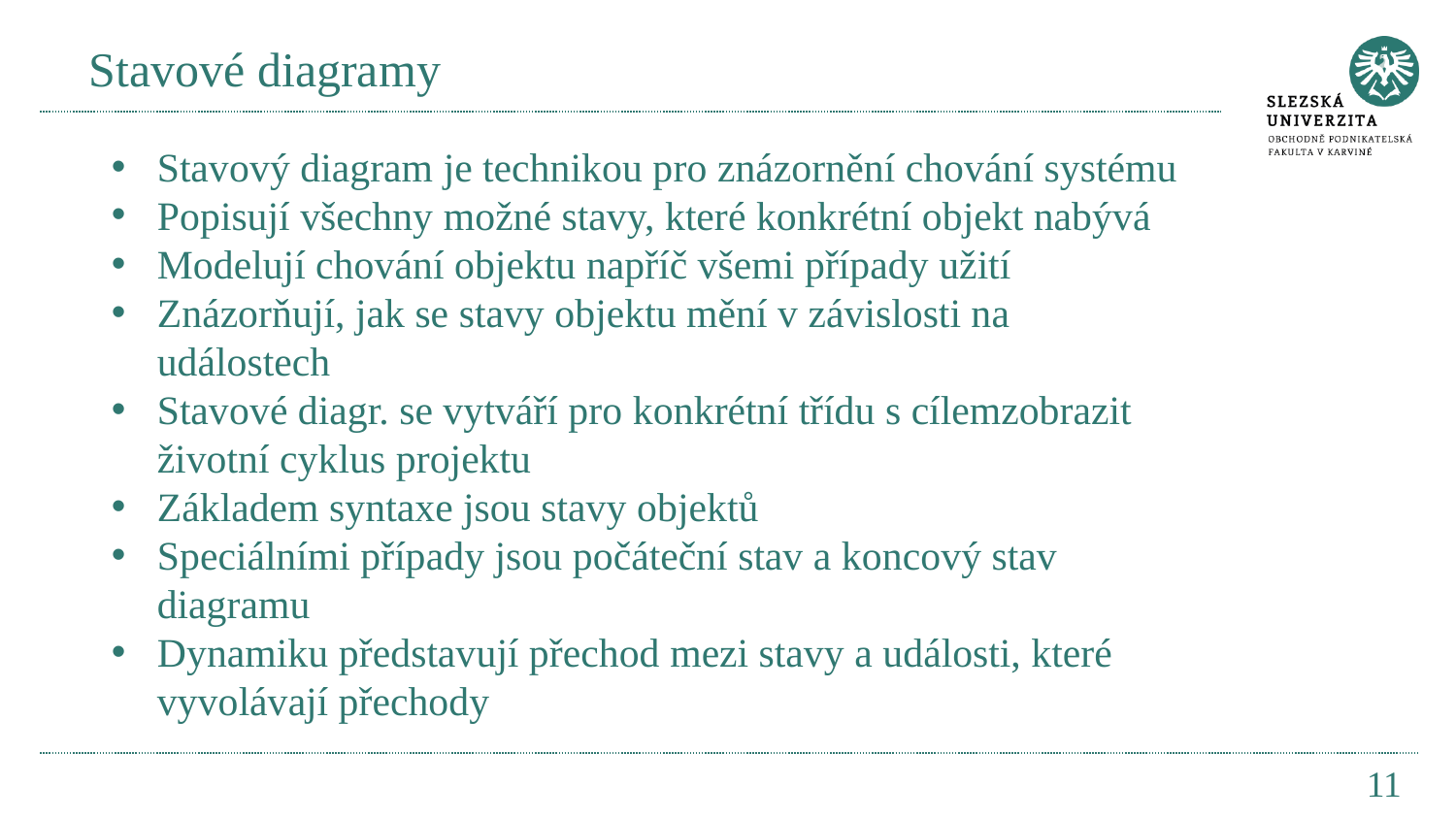

# Stavové diagramy
Stavový diagram je technikou pro znázornění chování systému
Popisují všechny možné stavy, které konkrétní objekt nabývá
Modelují chování objektu napříč všemi případy užití
Znázorňují, jak se stavy objektu mění v závislosti na událostech
Stavové diagr. se vytváří pro konkrétní třídu s cílemzobrazit životní cyklus projektu
Základem syntaxe jsou stavy objektů
Speciálními případy jsou počáteční stav a koncový stav diagramu
Dynamiku představují přechod mezi stavy a události, které vyvolávají přechody
11